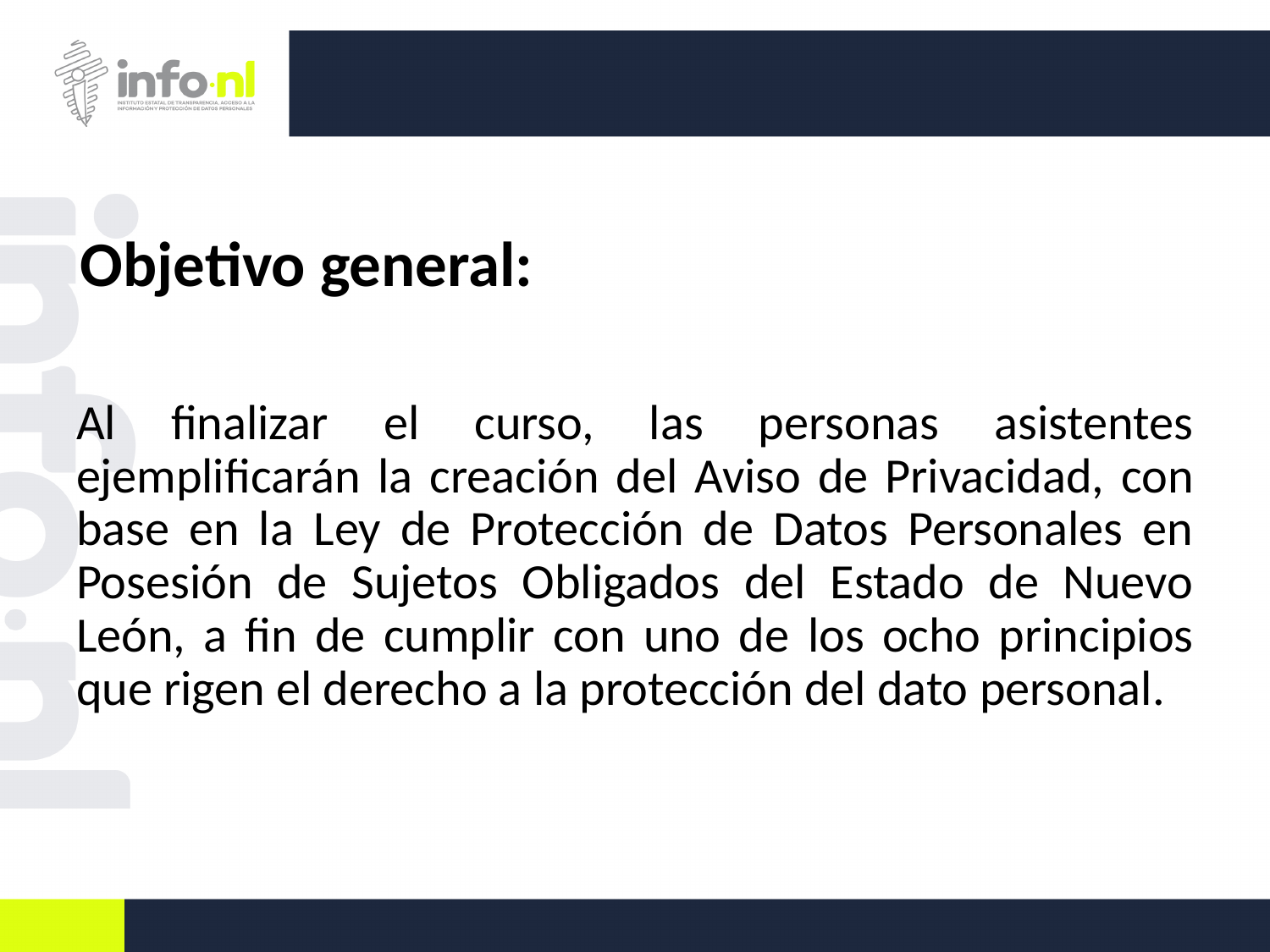

# Objetivo general:
Al finalizar el curso, las personas asistentes ejemplificarán la creación del Aviso de Privacidad, con base en la Ley de Protección de Datos Personales en Posesión de Sujetos Obligados del Estado de Nuevo León, a fin de cumplir con uno de los ocho principios que rigen el derecho a la protección del dato personal.